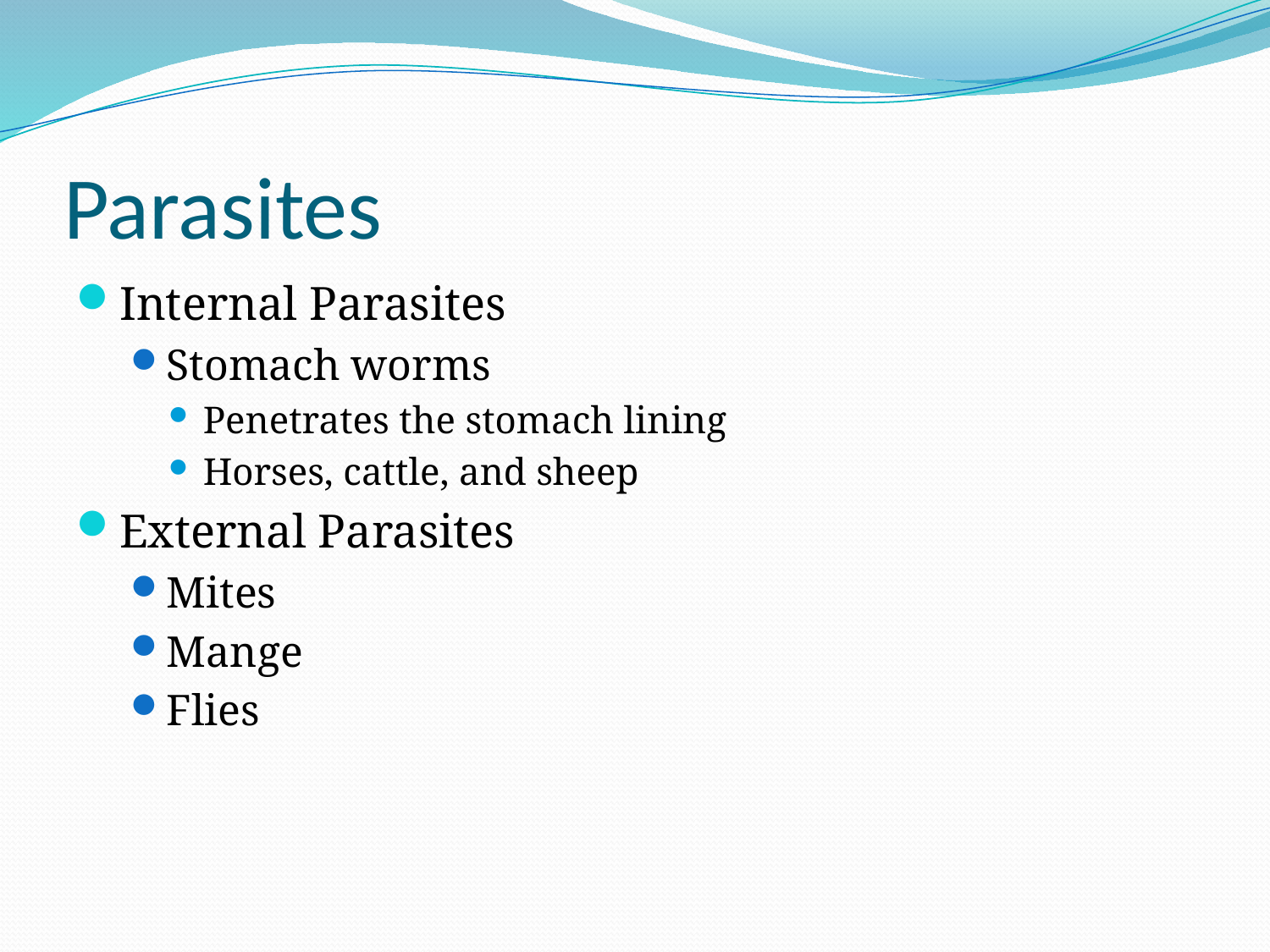

# Parasites
Internal Parasites
Stomach worms
Penetrates the stomach lining
Horses, cattle, and sheep
External Parasites
Mites
Mange
Flies